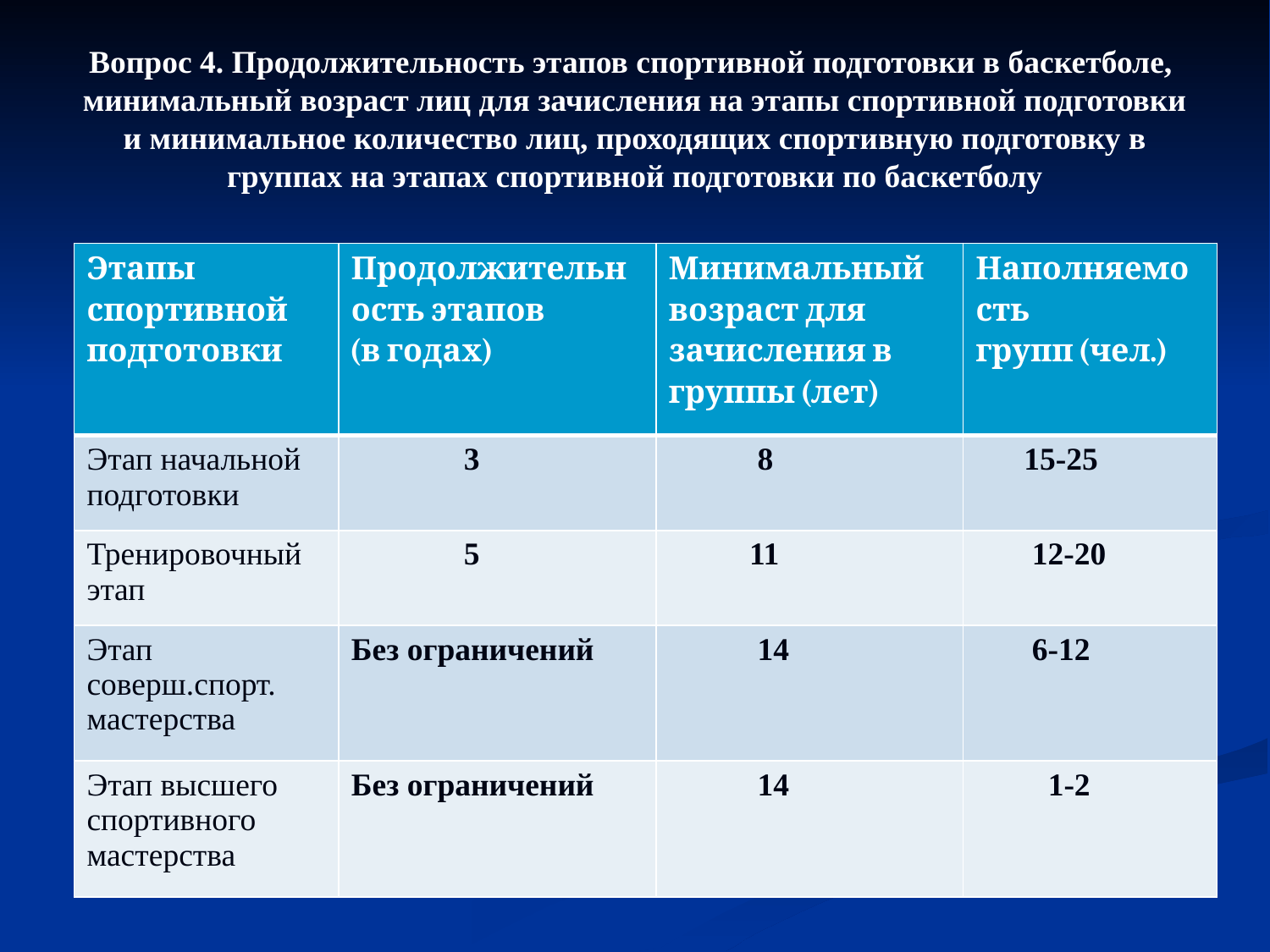

# Вопрос 4. Продолжительность этапов спортивной подготовки в баскетболе, минимальный возраст лиц для зачисления на этапы спортивной подготовки и минимальное количество лиц, проходящих спортивную подготовку в группах на этапах спортивной подготовки по баскетболу
| Этапы спортивной подготовки | Продолжительность этапов (в годах) | Минимальный возраст для зачисления в группы (лет) | Наполняемость групп (чел.) |
| --- | --- | --- | --- |
| Этап начальной подготовки | 3 | 8 | 15-25 |
| Тренировочный этап | 5 | 11 | 12-20 |
| Этап соверш.спорт. мастерства | Без ограничений | 14 | 6-12 |
| Этап высшего спортивного мастерства | Без ограничений | 14 | 1-2 |